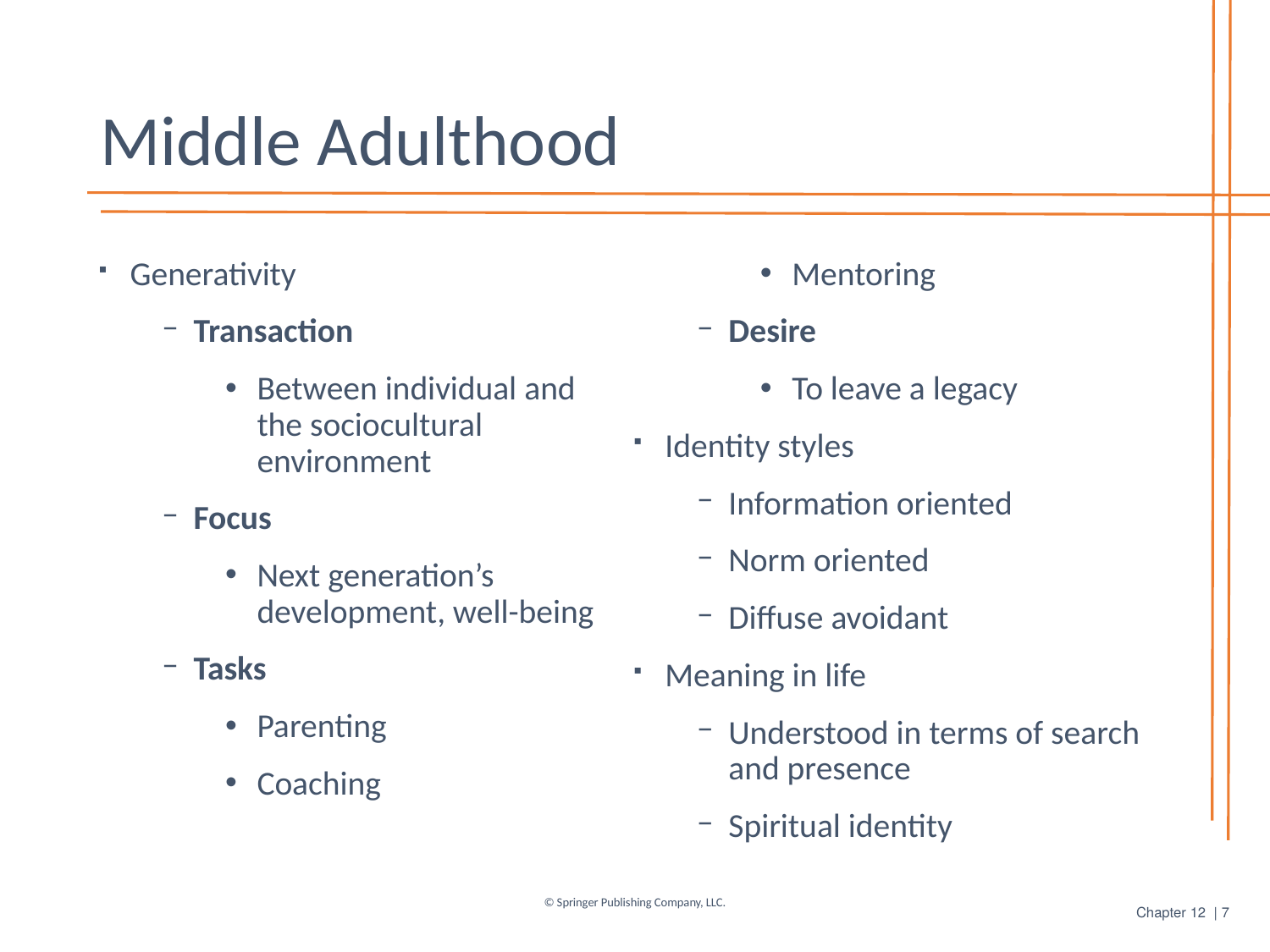

# Middle Adulthood
Generativity
Transaction
Between individual and
the sociocultural environment
Focus
Next generation’s development, well-being
Tasks
Parenting
Coaching
Mentoring
Desire
To leave a legacy
Identity styles
Information oriented
Norm oriented
Diffuse avoidant
Meaning in life
Understood in terms of search and presence
Spiritual identity